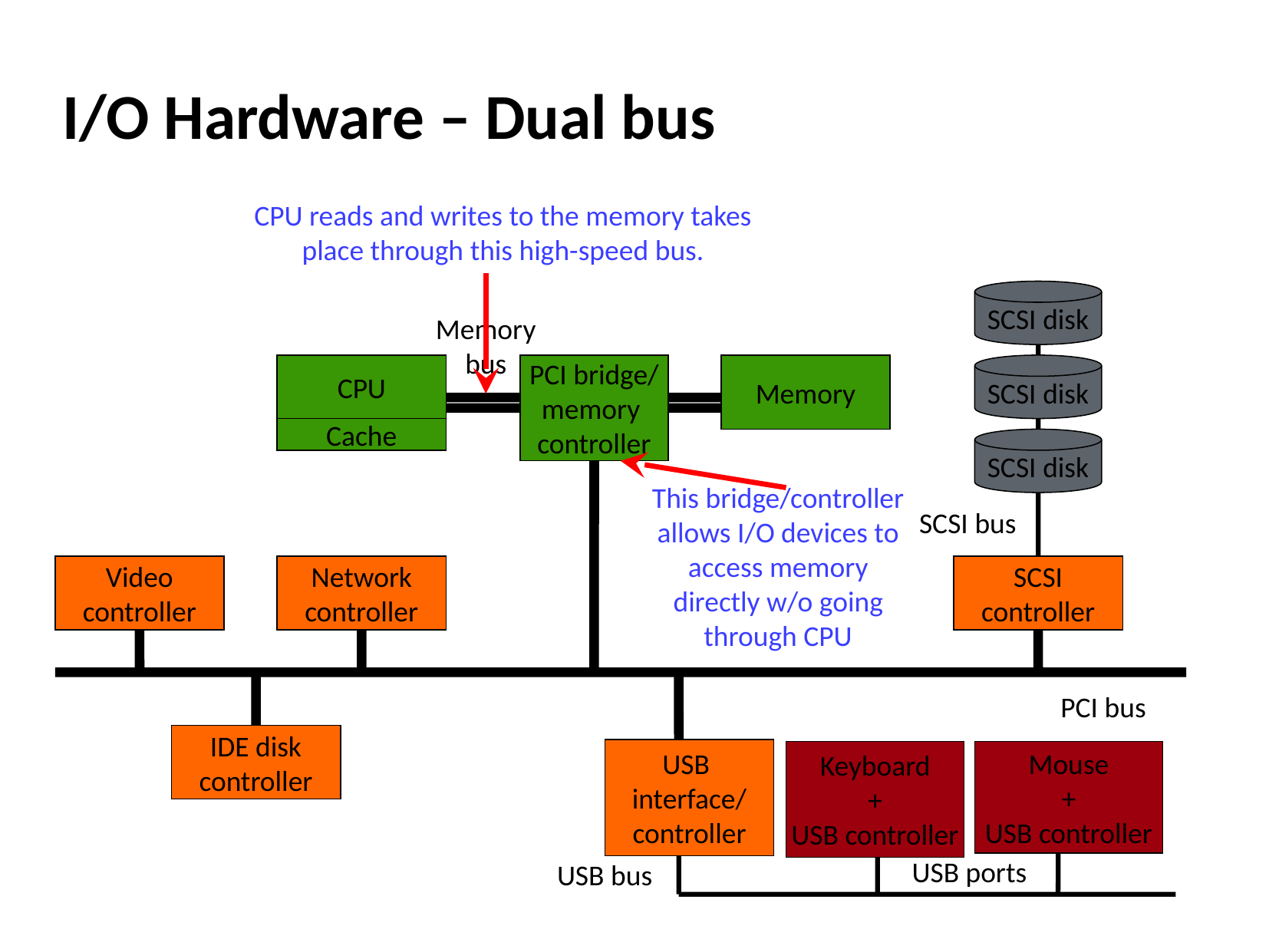

# I/O Hardware – Dual bus
CPU reads and writes to the memory takes place through this high-speed bus.
SCSI disk
Memory bus

Memory
CPU
PCI bridge/
memory
controller
SCSI disk

Cache
SCSI disk

SCSI bus
Video
controller
Network
controller
SCSI
controller

PCI bus
IDE disk
controller

This bridge/controller allows I/O devices to access memory directly w/o going through CPU

USB
interface/
controller
Keyboard
+
USB controller
Mouse
+
USB controller
USB ports
USB bus